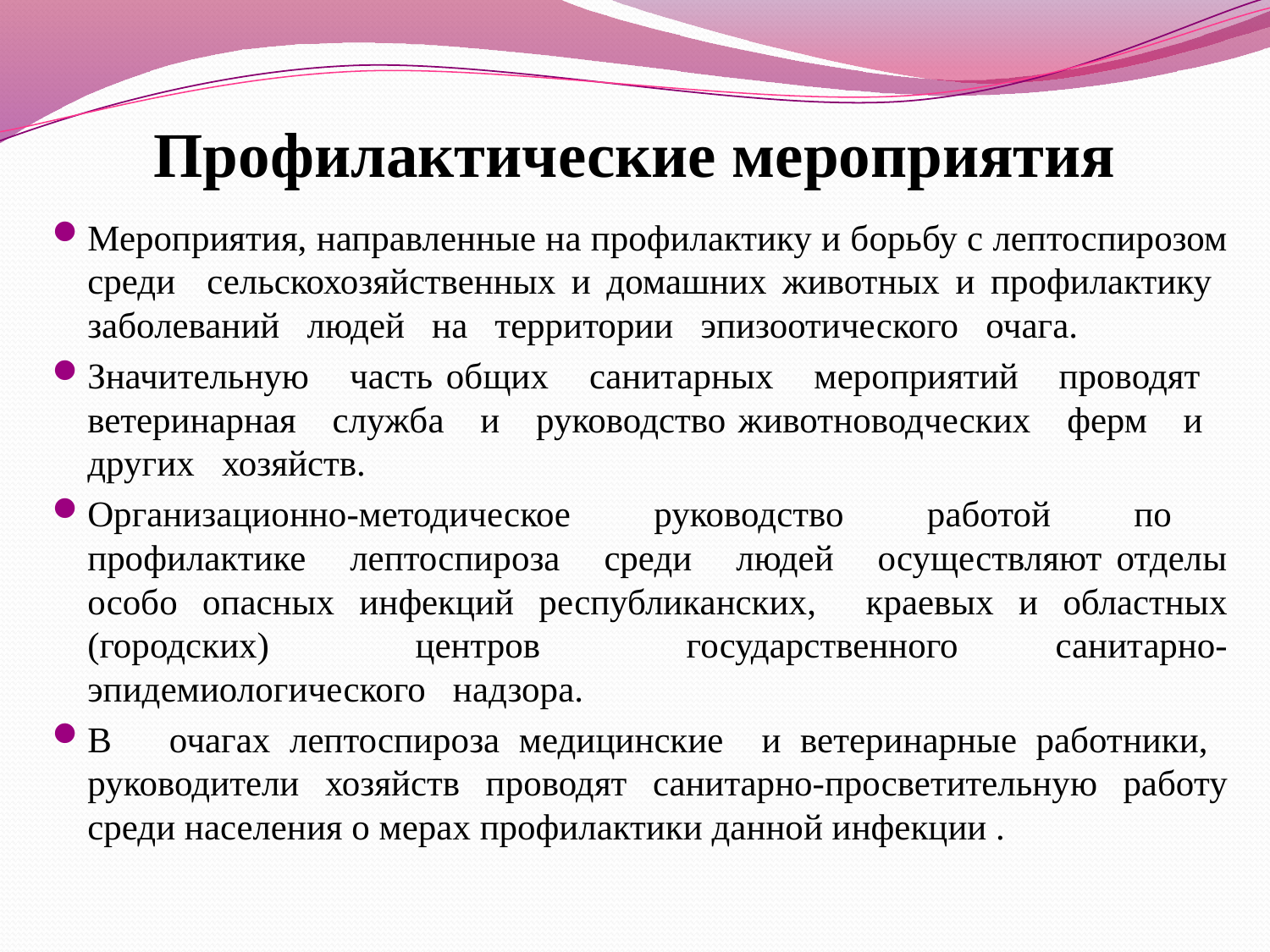

# Профилактические мероприятия
Мероприятия, направленные на профилактику и борьбу с лептоспирозом среди  сельскохозяйственных и домашних животных и профилактику  заболеваний   людей   на   территории   эпизоотического   очага.
Значительную   часть общих   санитарных   мероприятий   проводят   ветеринарная   служба   и   руководство животноводческих   ферм   и   других   хозяйств.
Организационно-методическое   руководство   работой   по   профилактике   лептоспироза   среди   людей   осуществляют отделы особо опасных инфекций республиканских,  краевых и областных (городских)   центров   государственного  санитарно-эпидемиологического   надзора.
В   очагах лептоспироза медицинские  и ветеринарные работники,  руководители хозяйств проводят санитарно-просветительную работу среди населения о мерах профилактики данной инфекции .